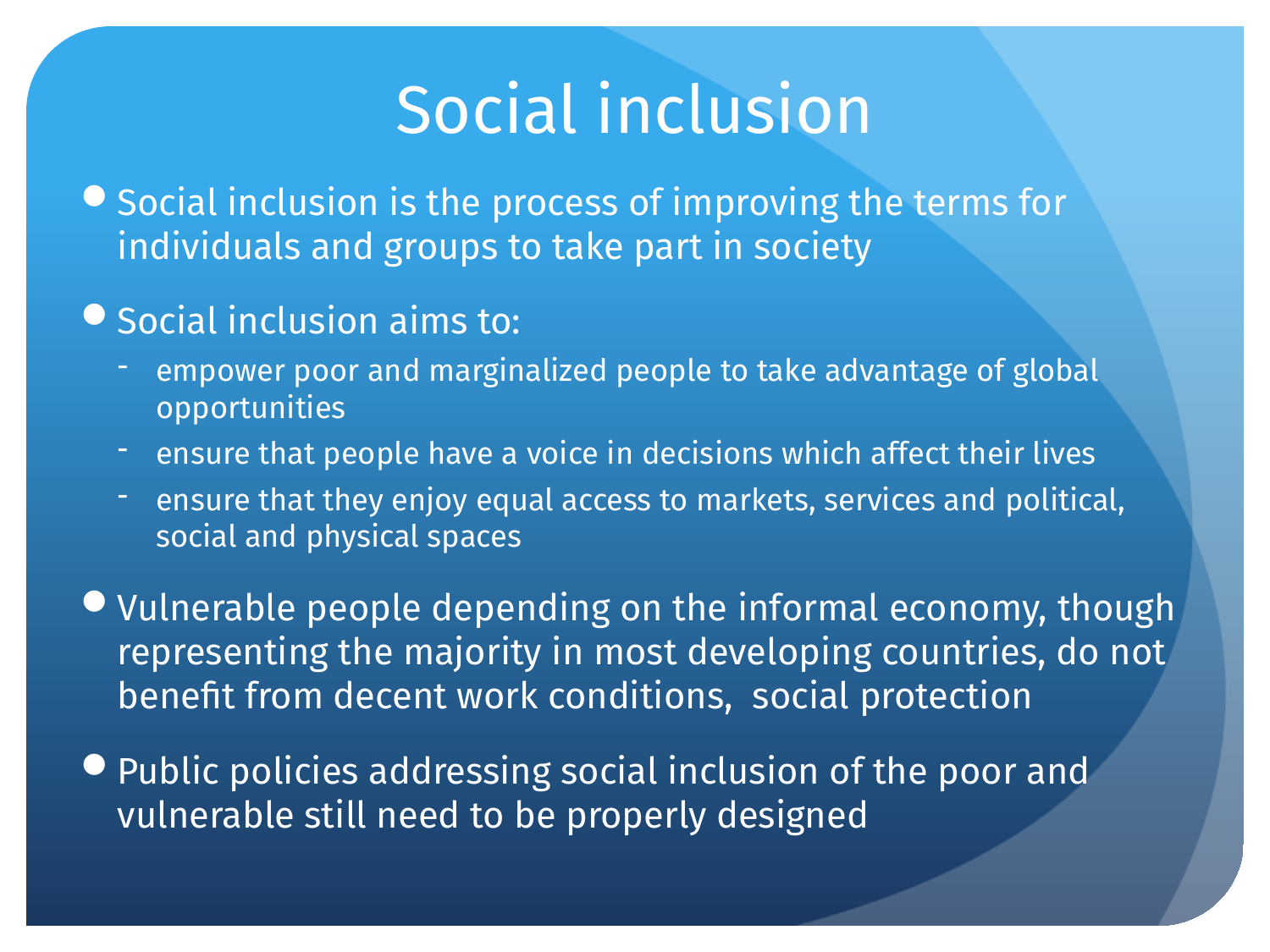

# Social inclusion
Social inclusion is the process of improving the terms for individuals and groups to take part in society
Social inclusion aims to:
empower poor and marginalized people to take advantage of global opportunities
ensure that people have a voice in decisions which affect their lives
ensure that they enjoy equal access to markets, services and political, social and physical spaces
Vulnerable people depending on the informal economy, though representing the majority in most developing countries, do not benefit from decent work conditions,  social protection
Public policies addressing social inclusion of the poor and vulnerable still need to be properly designed